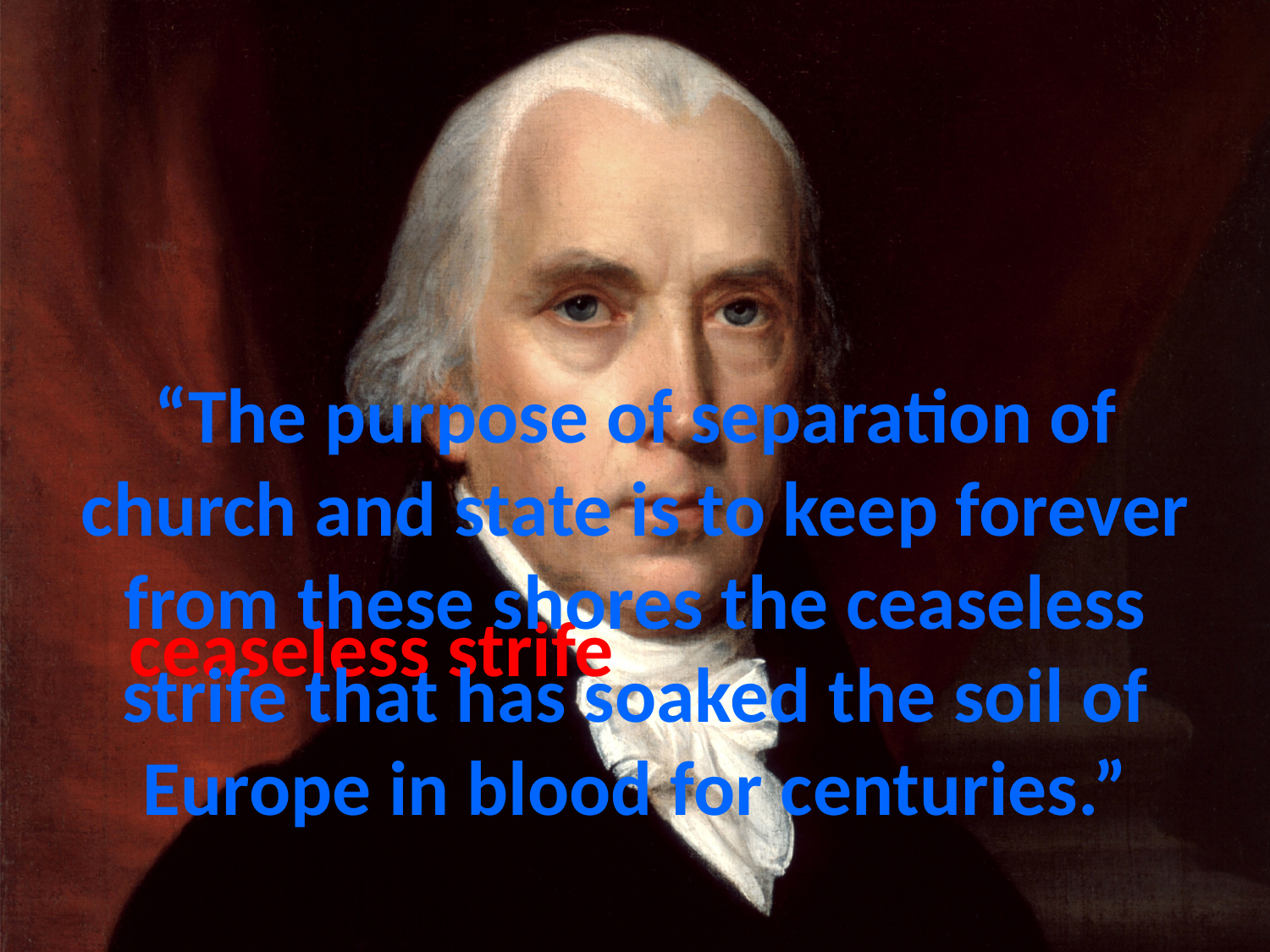

# “The purpose of separation of church and state is to keep forever from these shores the ceaseless strife that has soaked the soil of Europe in blood for centuries.”
ceaseless strife